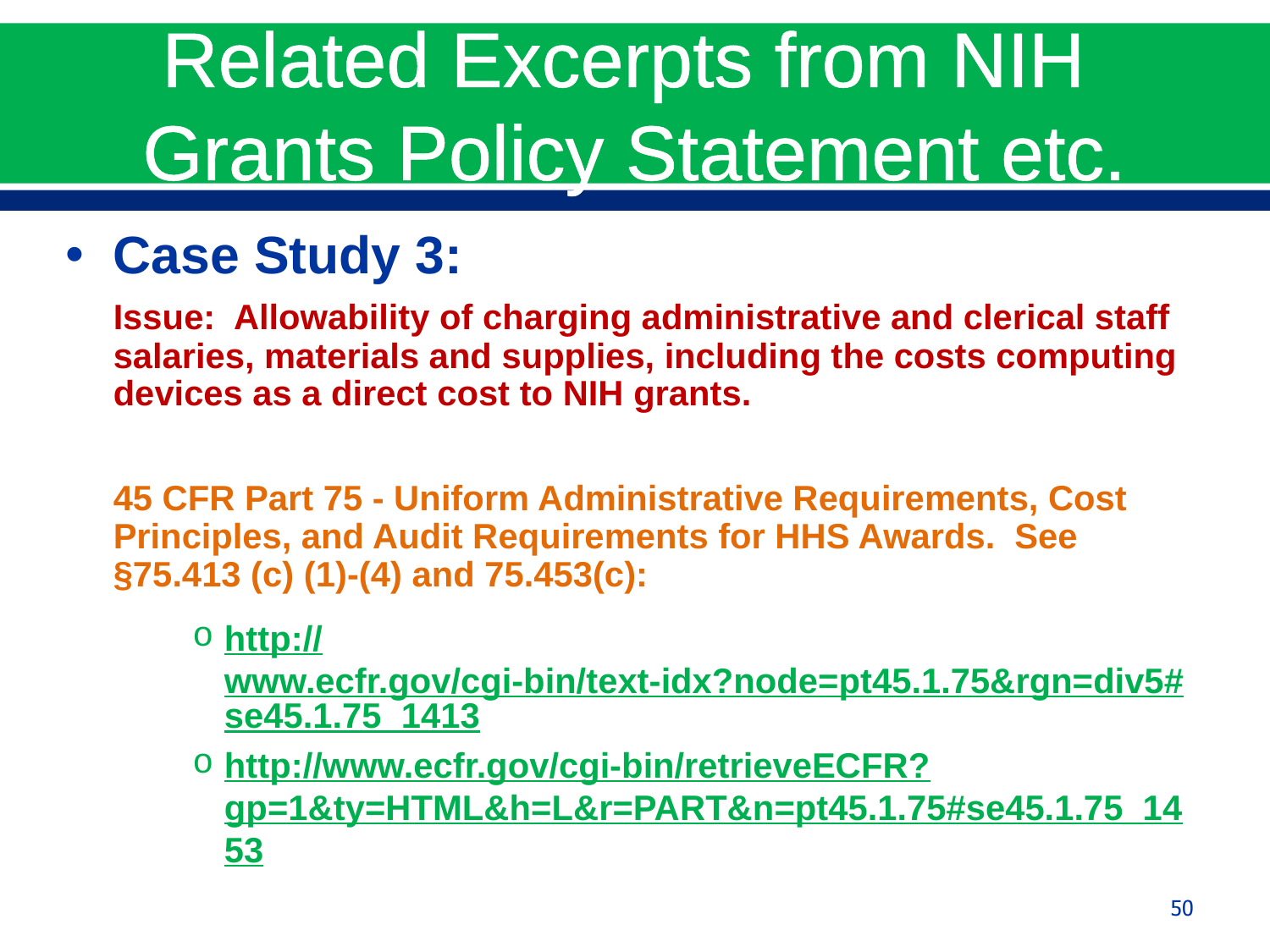

# Related Excerpts from NIH Grants Policy Statement etc.
Case Study 3:
	Issue:  Allowability of charging administrative and clerical staff salaries, materials and supplies, including the costs computing devices as a direct cost to NIH grants.

	45 CFR Part 75 - Uniform Administrative Requirements, Cost Principles, and Audit Requirements for HHS Awards.  See §75.413 (c) (1)-(4) and 75.453(c):
http://www.ecfr.gov/cgi-bin/text-idx?node=pt45.1.75&rgn=div5#se45.1.75_1413
http://www.ecfr.gov/cgi-bin/retrieveECFR?gp=1&ty=HTML&h=L&r=PART&n=pt45.1.75#se45.1.75_1453

50